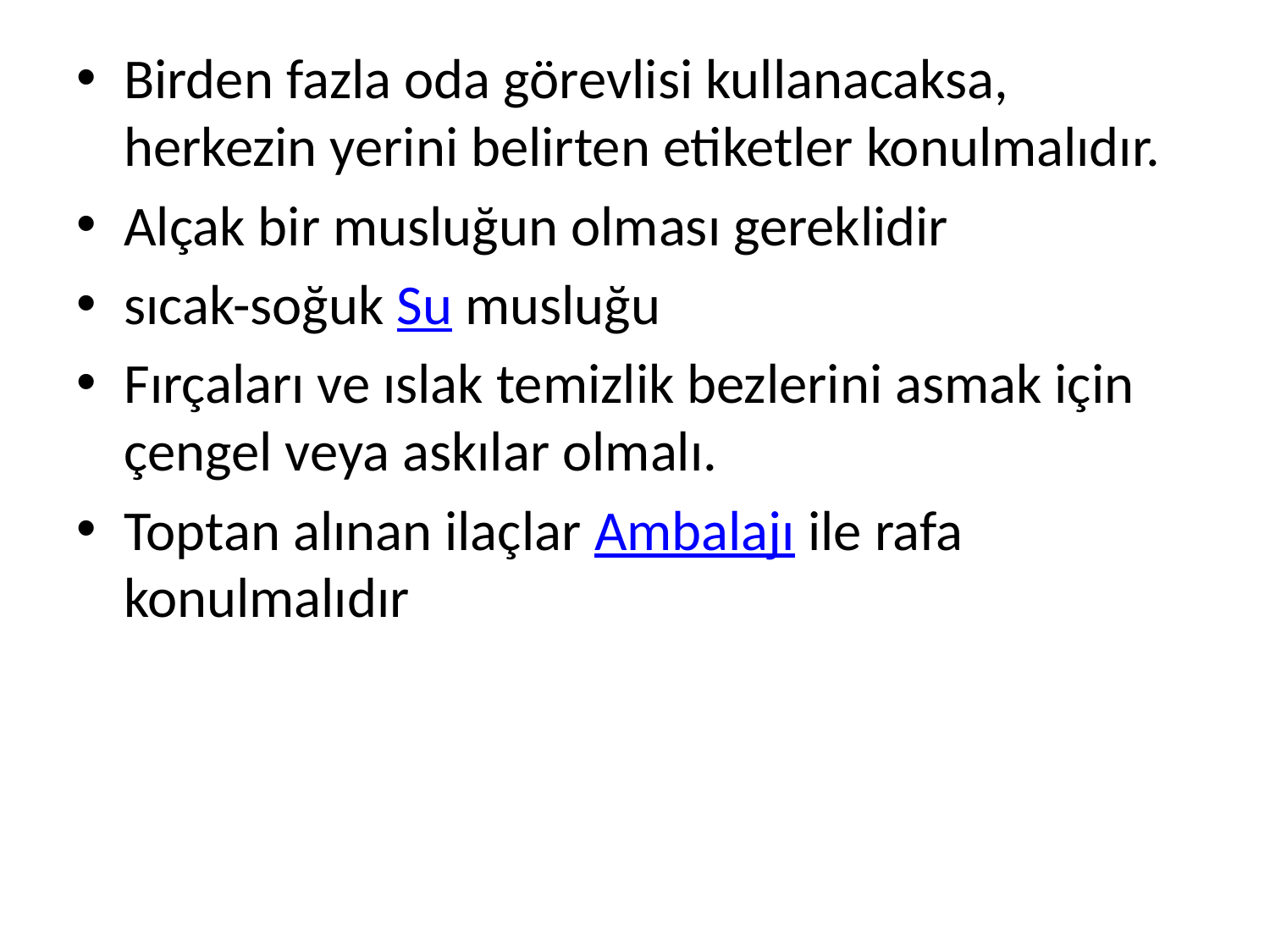

Birden fazla oda görevlisi kullanacaksa, herkezin yerini belirten etiketler konulmalıdır.
Alçak bir musluğun olması gereklidir
sıcak-soğuk Su musluğu
Fırçaları ve ıslak temizlik bezlerini asmak için çengel veya askılar olmalı.
Toptan alınan ilaçlar Ambalajı ile rafa konulmalıdır

#